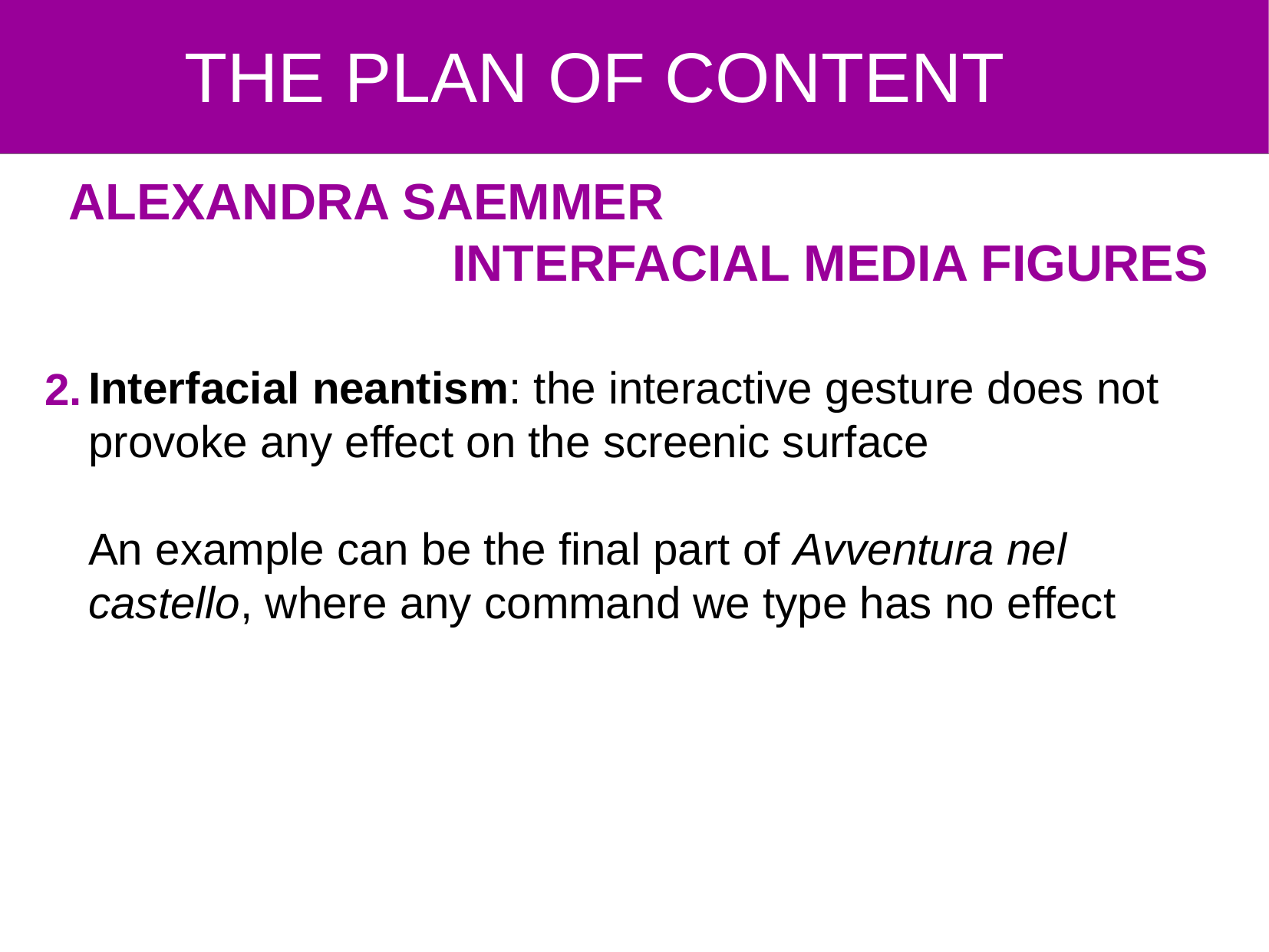

THE PLAN OF CONTENT
ALEXANDRA SAEMMER
                           INTERFACIAL MEDIA FIGURES

Interfacial neantism: the interactive gesture does not provoke any effect on the screenic surface

An example can be the final part of Avventura nel castello, where any command we type has no effect

2.